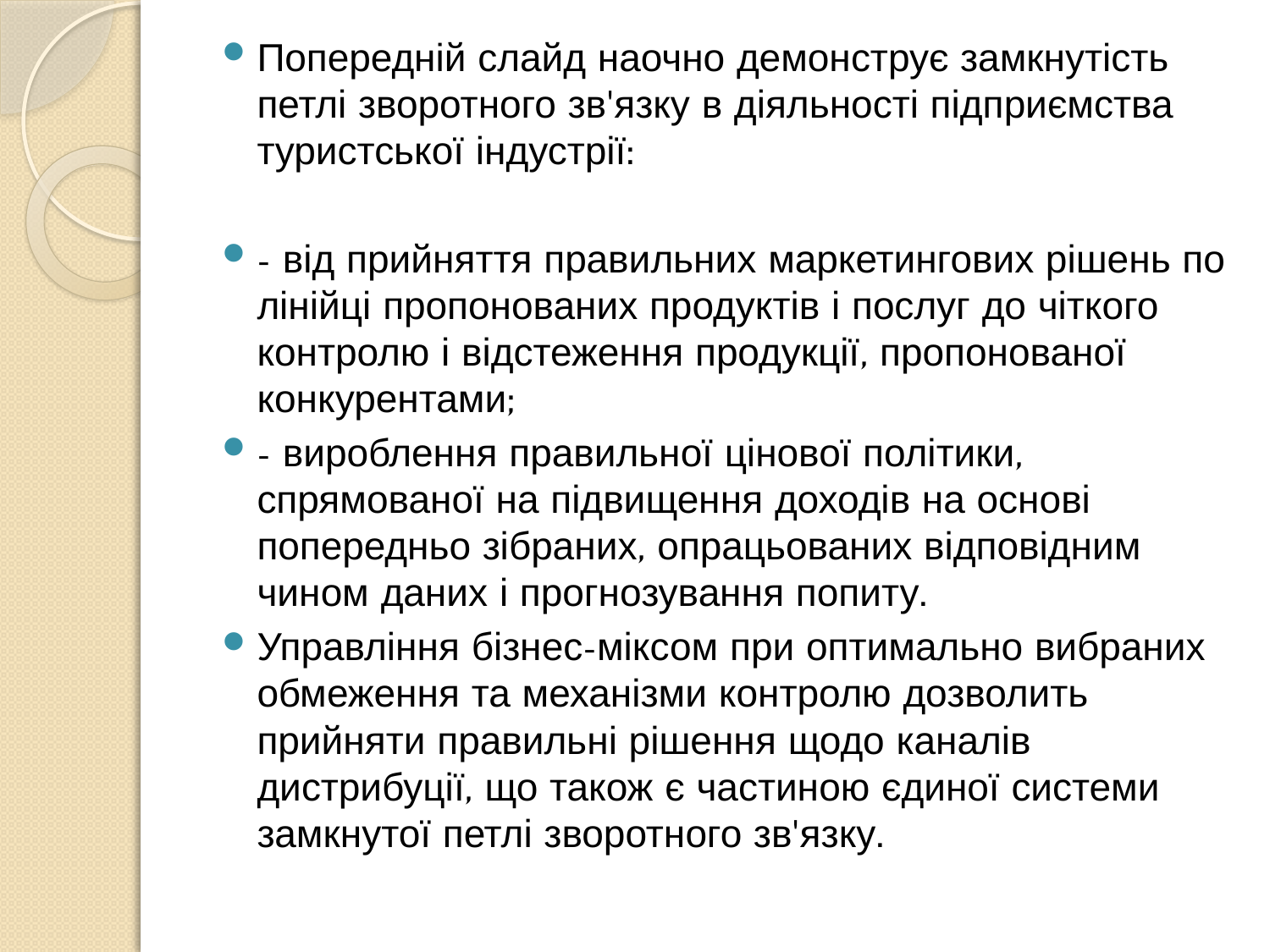

Попередній слайд наочно демонструє замкнутість петлі зворотного зв'язку в діяльності підприємства туристської індустрії:

- від прийняття правильних маркетингових рішень по лінійці пропонованих продуктів і послуг до чіткого контролю і відстеження продукції, пропонованої конкурентами;
- вироблення правильної цінової політики, спрямованої на підвищення доходів на основі попередньо зібраних, опрацьованих відповідним чином даних і прогнозування попиту.
Управління бізнес-міксом при оптимально вибраних обмеження та механізми контролю дозволить прийняти правильні рішення щодо каналів дистрибуції, що також є частиною єдиної системи замкнутої петлі зворотного зв'язку.